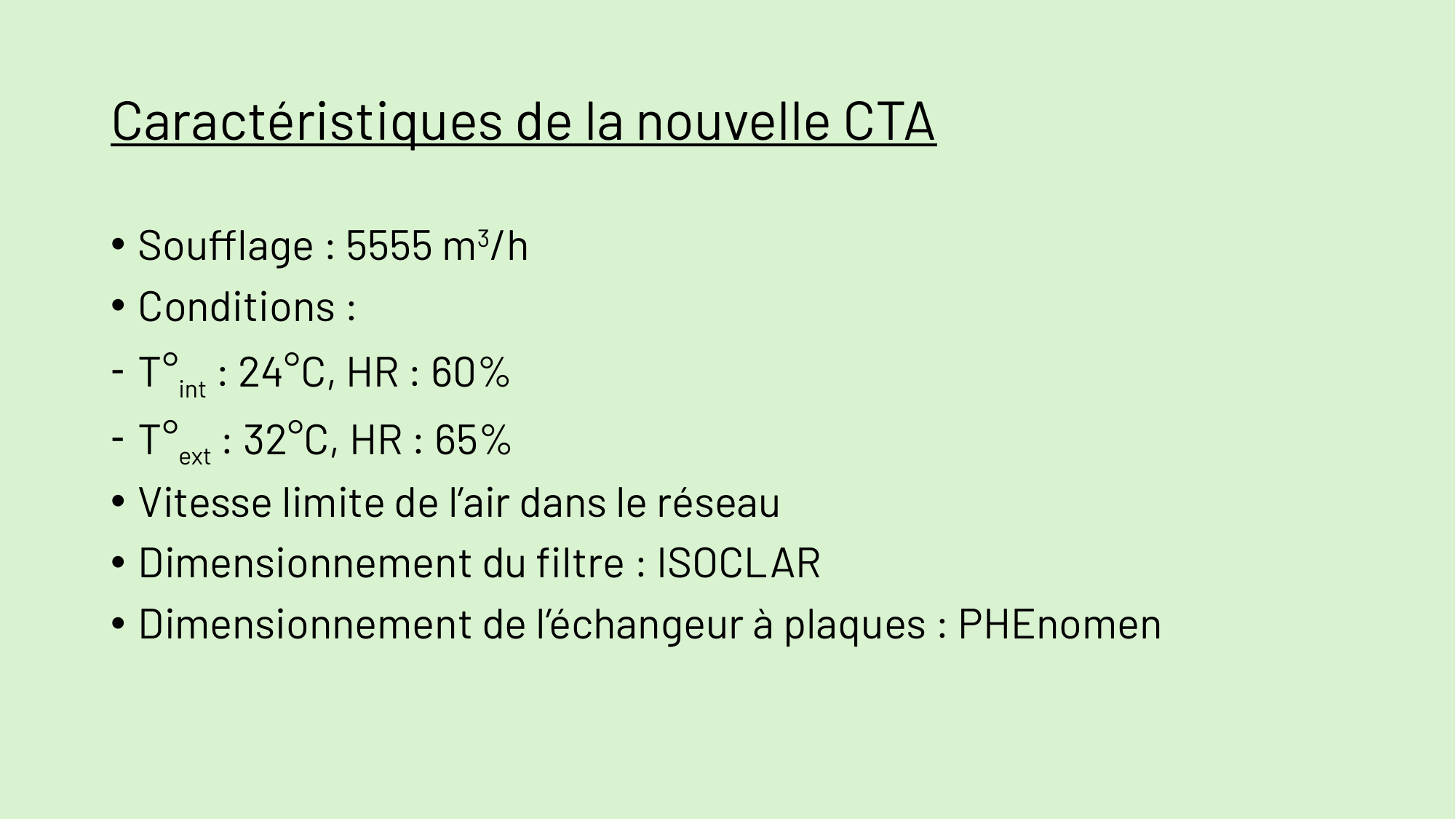

# Caractéristiques de la nouvelle CTA
Soufflage : 5555 m3/h
Conditions :
T°int : 24°C, HR : 60%
T°ext : 32°C, HR : 65%
Vitesse limite de l’air dans le réseau
Dimensionnement du filtre : ISOCLAR
Dimensionnement de l’échangeur à plaques : PHEnomen